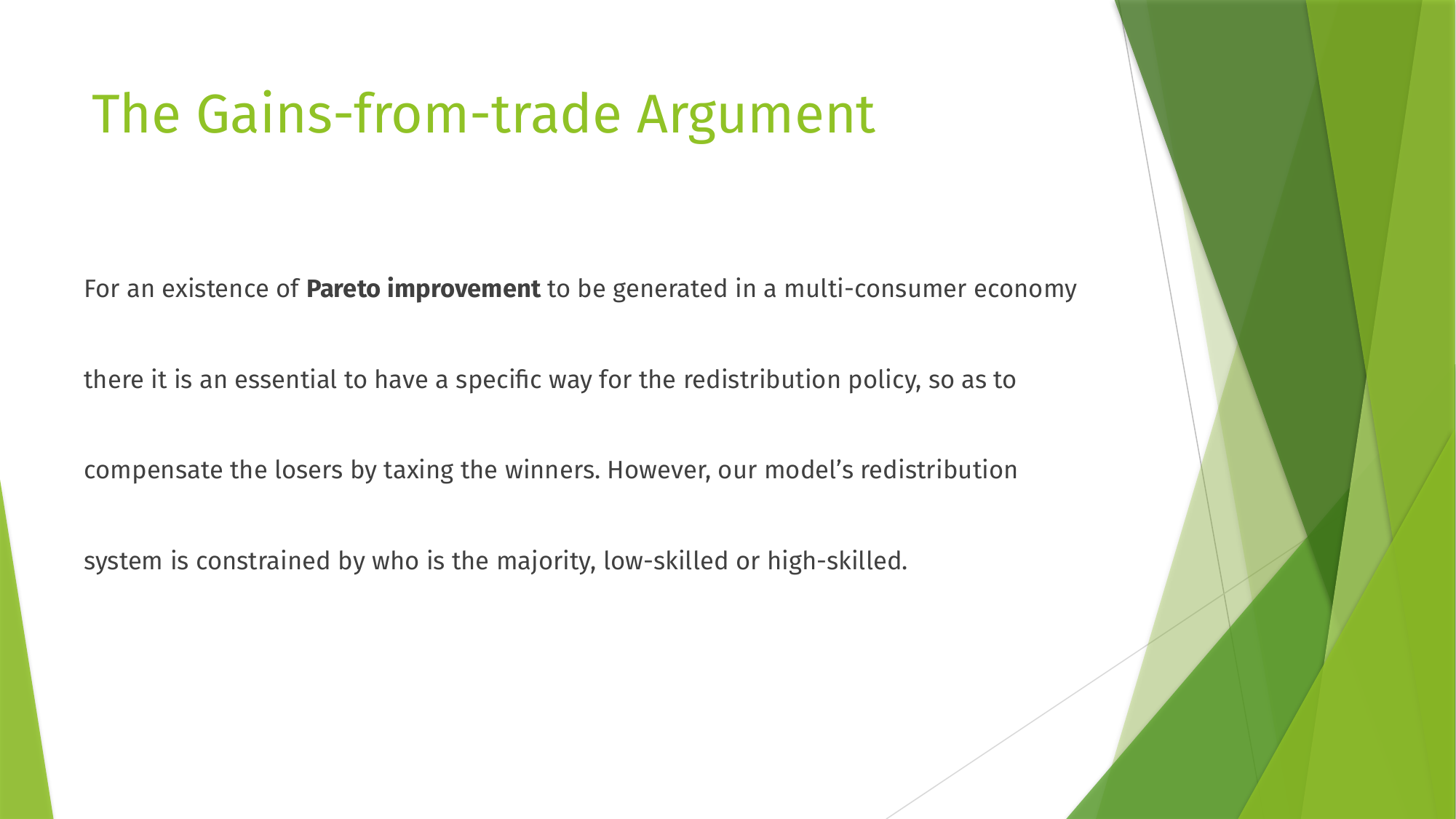

# The Gains-from-trade Argument
For an existence of Pareto improvement to be generated in a multi-consumer economy there it is an essential to have a specific way for the redistribution policy, so as to compensate the losers by taxing the winners. However, our model’s redistribution system is constrained by who is the majority, low-skilled or high-skilled.